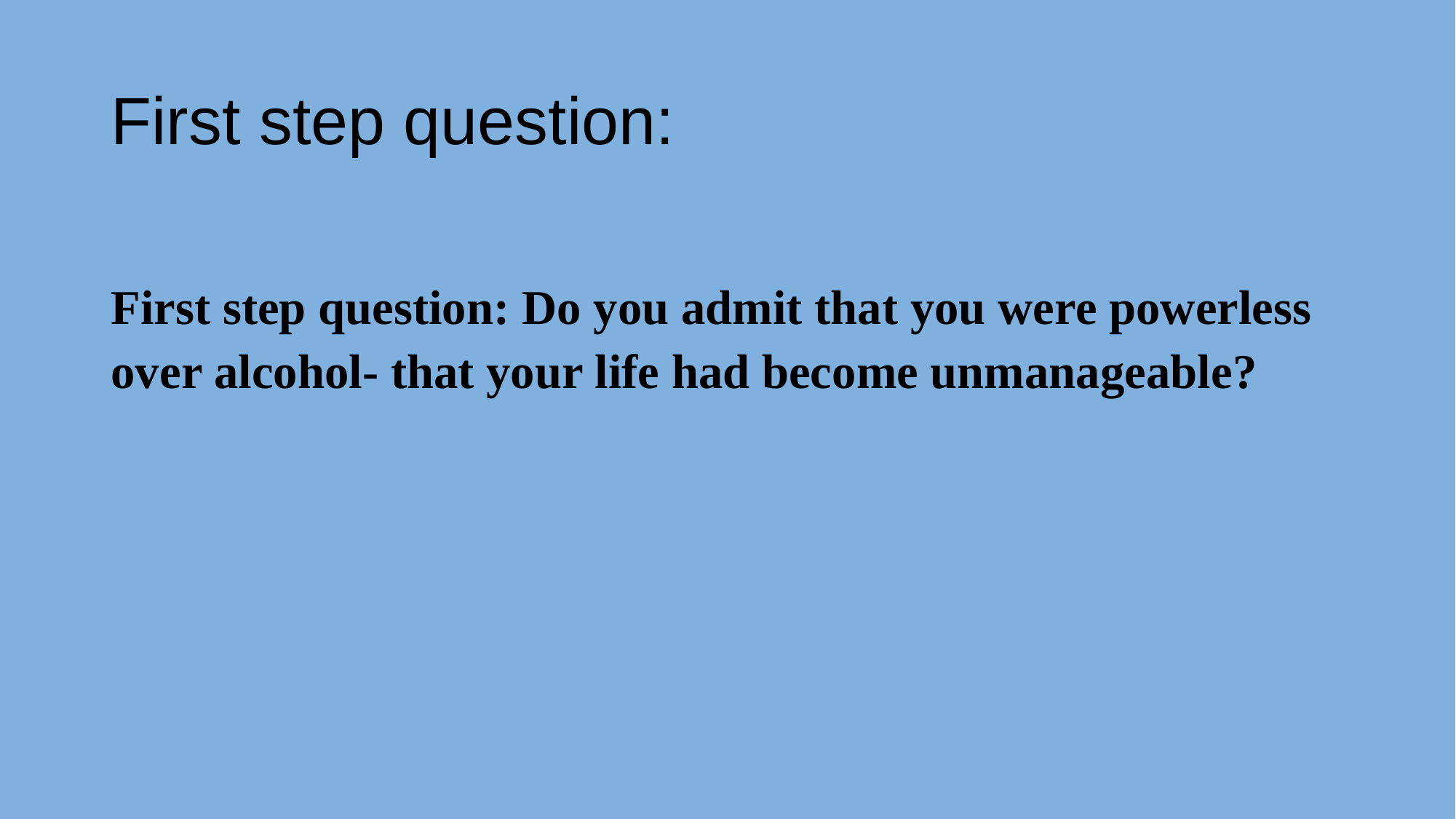

# First step question:
First step question: Do you admit that you were powerless over alcohol- that your life had become unmanageable?